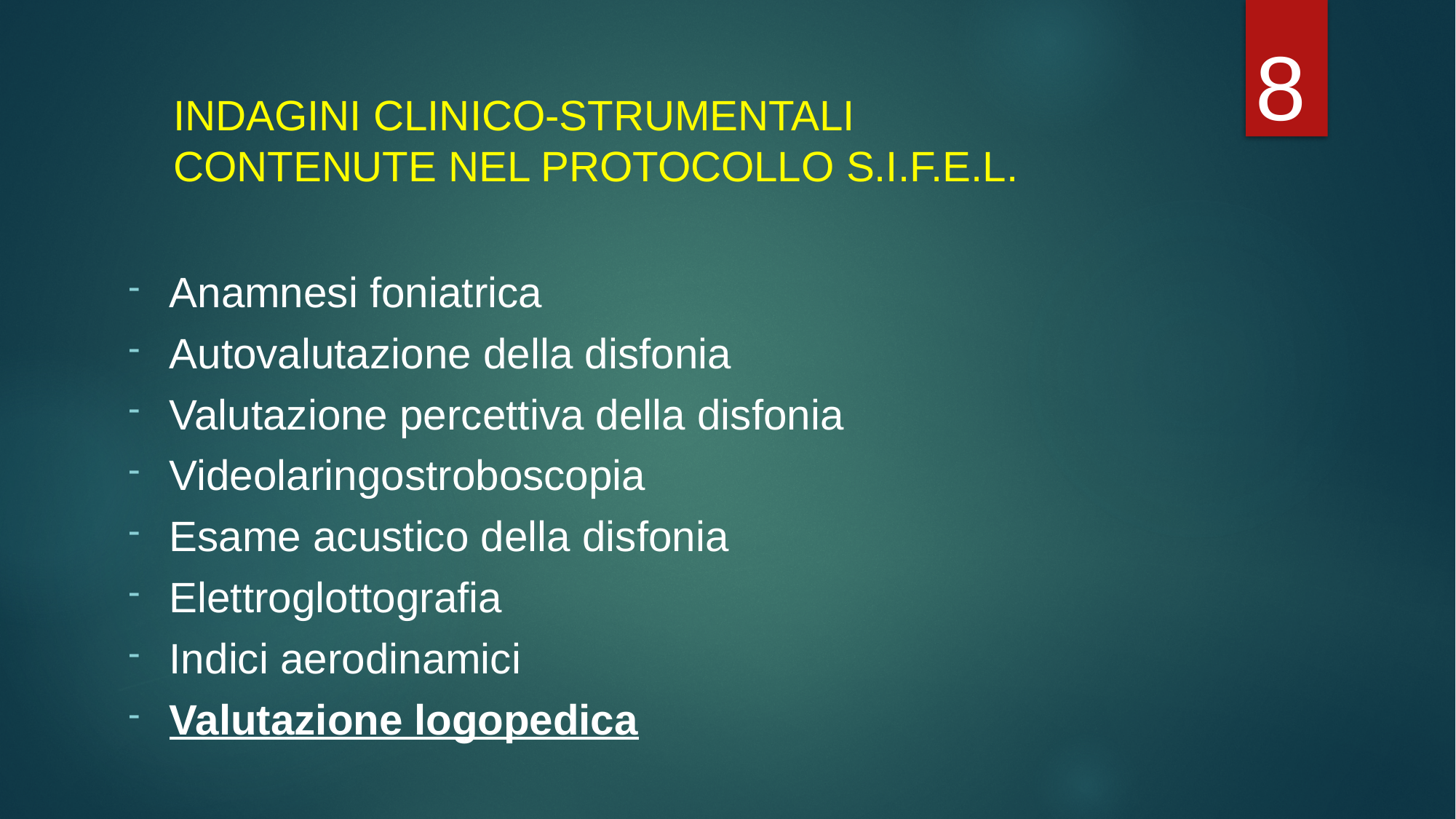

8
# INDAGINI CLINICO-STRUMENTALI CONTENUTE NEL PROTOCOLLO S.I.F.E.L.

Anamnesi foniatrica
Autovalutazione della disfonia
Valutazione percettiva della disfonia
Videolaringostroboscopia
Esame acustico della disfonia
Elettroglottografia
Indici aerodinamici
Valutazione logopedica